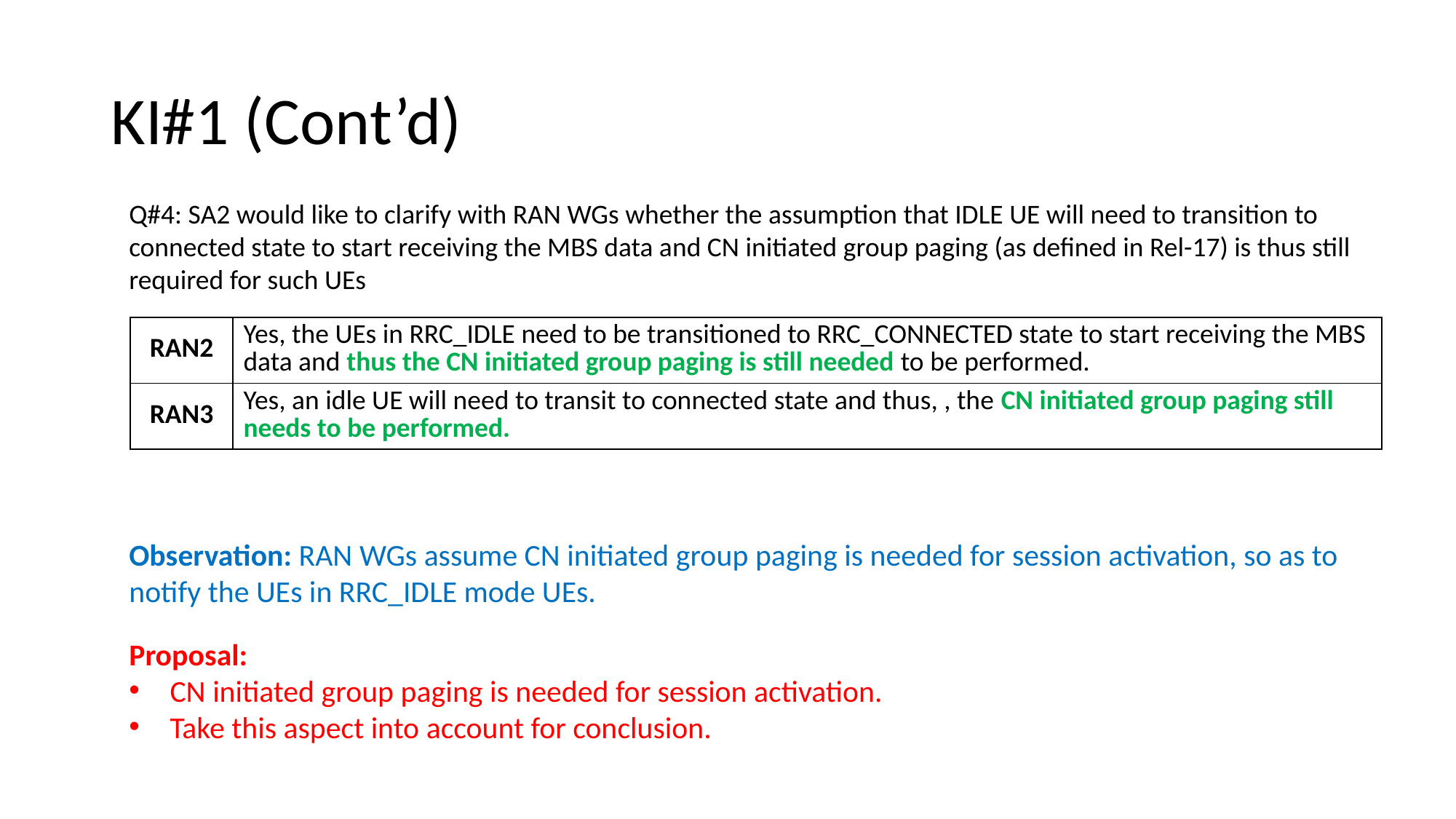

# KI#1 (Cont’d)
Q#4: SA2 would like to clarify with RAN WGs whether the assumption that IDLE UE will need to transition to connected state to start receiving the MBS data and CN initiated group paging (as defined in Rel-17) is thus still required for such UEs
| RAN2 | Yes, the UEs in RRC\_IDLE need to be transitioned to RRC\_CONNECTED state to start receiving the MBS data and thus the CN initiated group paging is still needed to be performed. |
| --- | --- |
| RAN3 | Yes, an idle UE will need to transit to connected state and thus, , the CN initiated group paging still needs to be performed. |
Observation: RAN WGs assume CN initiated group paging is needed for session activation, so as to notify the UEs in RRC_IDLE mode UEs.
Proposal:
CN initiated group paging is needed for session activation.
Take this aspect into account for conclusion.